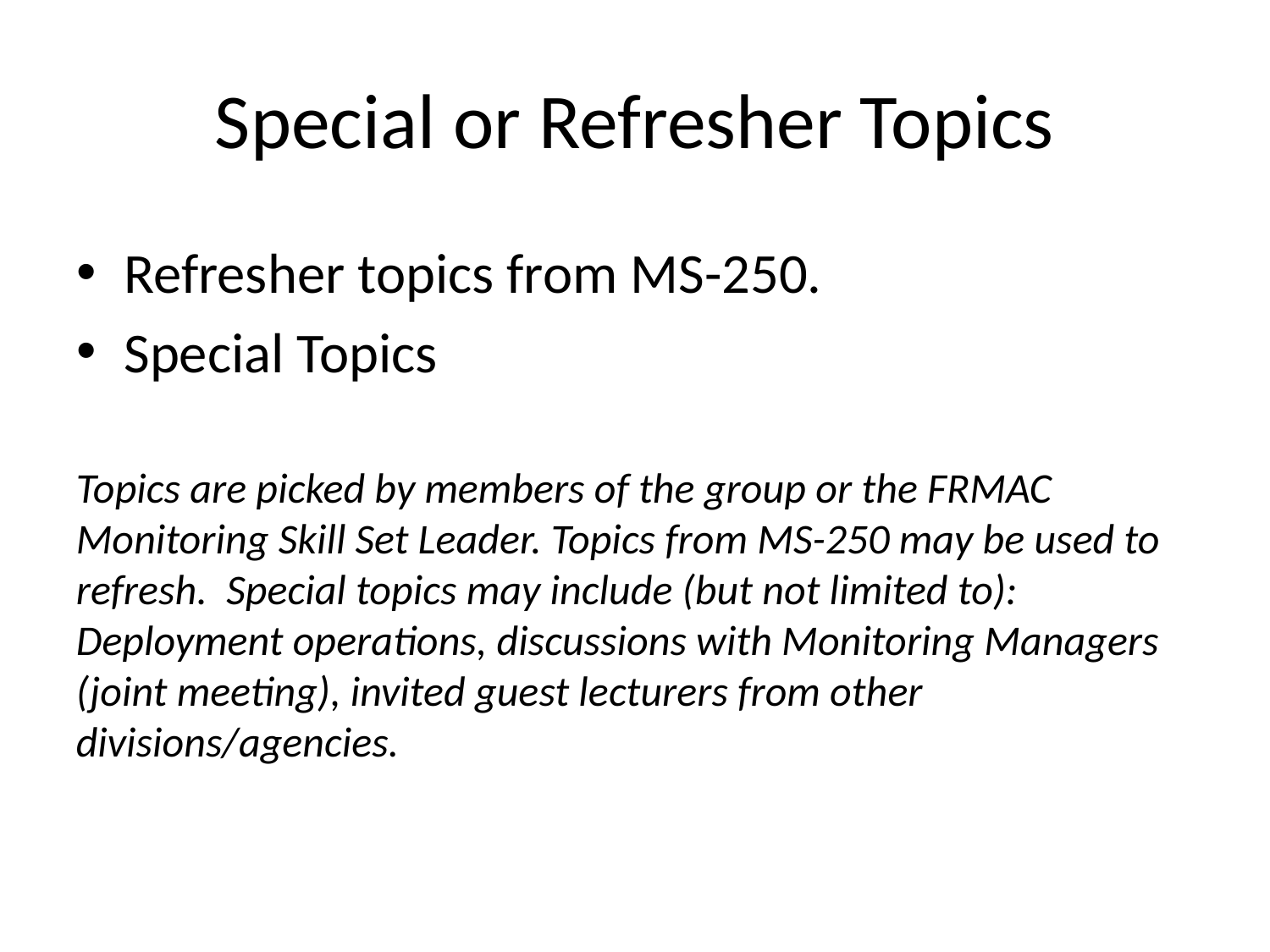

# Special or Refresher Topics
Refresher topics from MS-250.
Special Topics
Topics are picked by members of the group or the FRMAC Monitoring Skill Set Leader. Topics from MS-250 may be used to refresh.  Special topics may include (but not limited to): Deployment operations, discussions with Monitoring Managers (joint meeting), invited guest lecturers from other divisions/agencies.